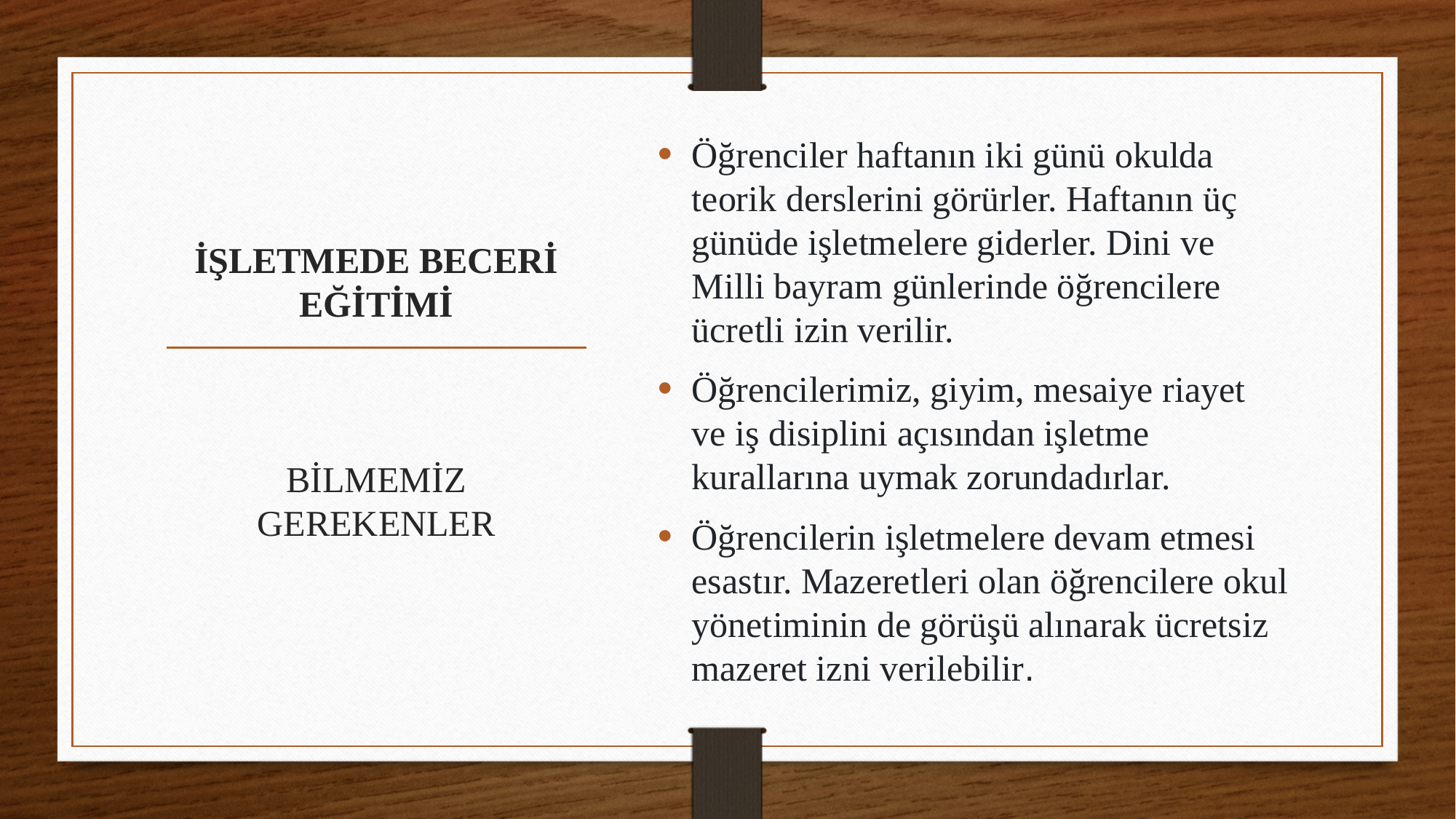

Öğrenciler haftanın iki günü okulda teorik derslerini görürler. Haftanın üç günüde işletmelere giderler. Dini ve Milli bayram günlerinde öğrencilere ücretli izin verilir.
Öğrencilerimiz, giyim, mesaiye riayet ve iş disiplini açısından işletme kurallarına uymak zorundadırlar.
Öğrencilerin işletmelere devam etmesi esastır. Mazeretleri olan öğrencilere okul yönetiminin de görüşü alınarak ücretsiz mazeret izni verilebilir.
# İŞLETMEDE BECERİ EĞİTİMİ

BİLMEMİZ GEREKENLER